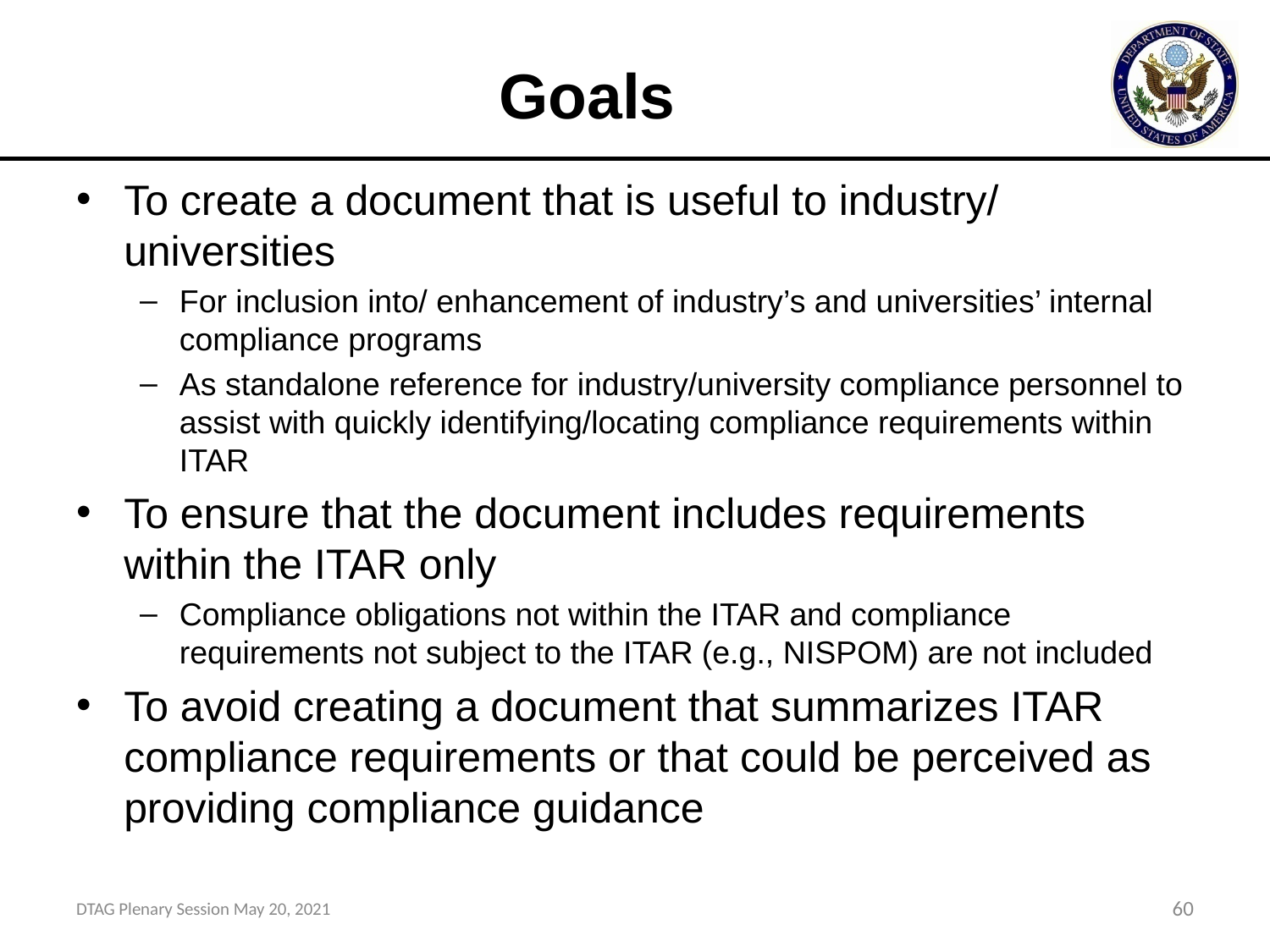

# Goals
To create a document that is useful to industry/ universities
For inclusion into/ enhancement of industry’s and universities’ internal compliance programs
As standalone reference for industry/university compliance personnel to assist with quickly identifying/locating compliance requirements within ITAR
To ensure that the document includes requirements within the ITAR only
Compliance obligations not within the ITAR and compliance requirements not subject to the ITAR (e.g., NISPOM) are not included
To avoid creating a document that summarizes ITAR compliance requirements or that could be perceived as providing compliance guidance
DTAG Plenary Session May 20, 2021
60